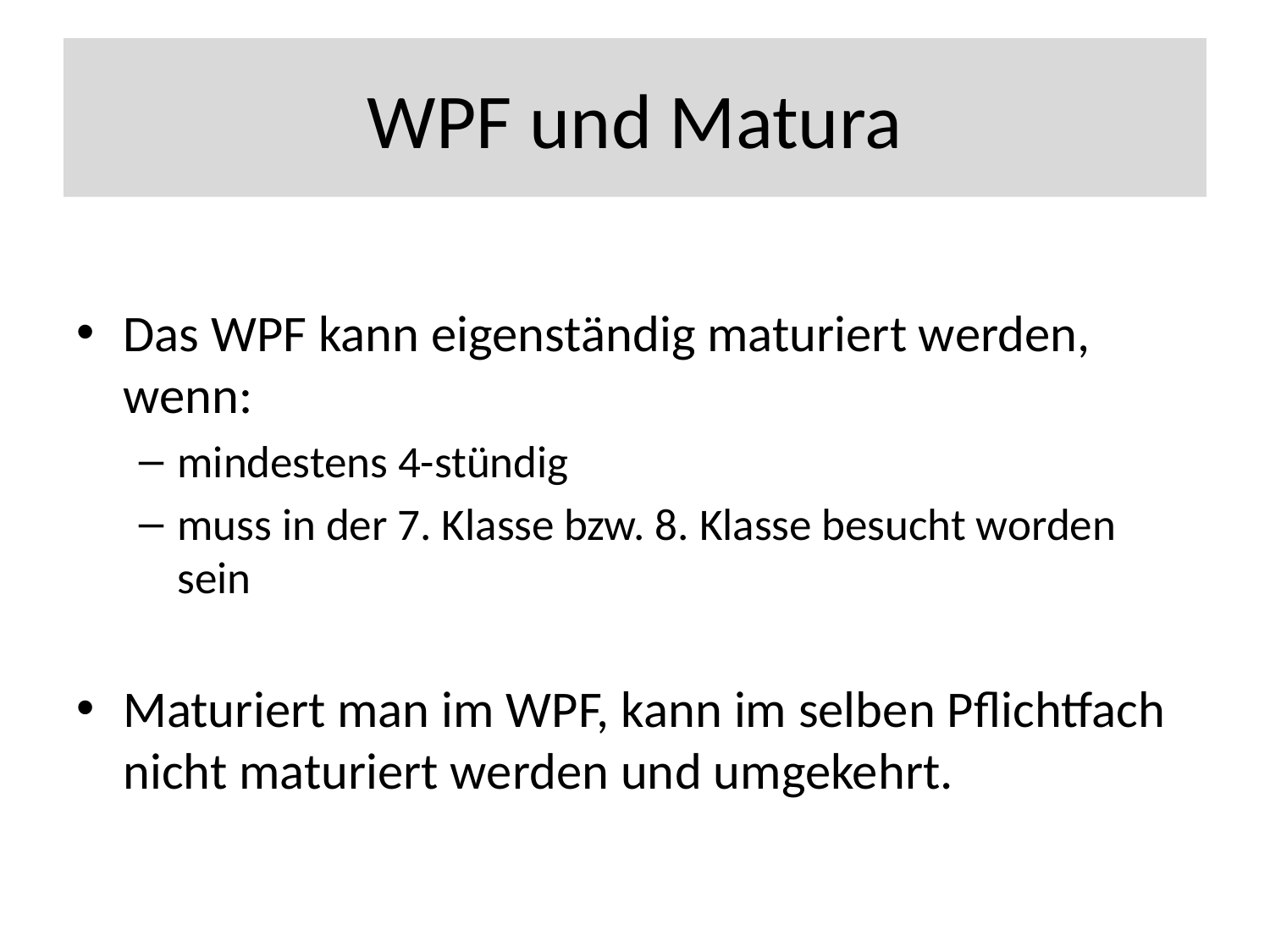

# WPF und Matura

Das WPF kann eigenständig maturiert werden, wenn:
mindestens 4-stündig
muss in der 7. Klasse bzw. 8. Klasse besucht worden sein

Maturiert man im WPF, kann im selben Pflichtfach nicht maturiert werden und umgekehrt.